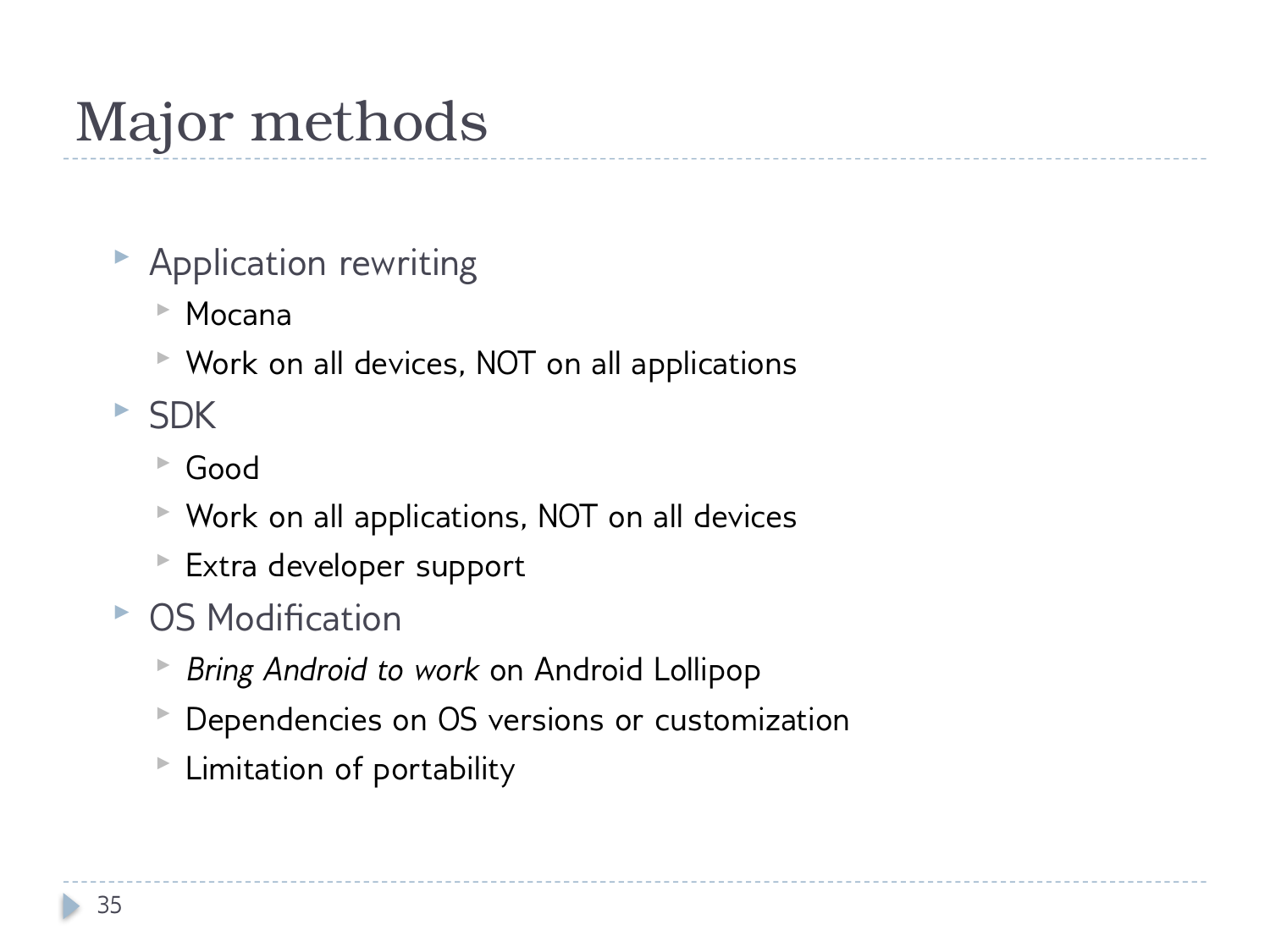

# Major methods

Application rewriting
Mocana
Work on all devices, NOT on all applications
SDK
Good
Work on all applications, NOT on all devices
Extra developer support
OS Modification
Bring Android to work on Android Lollipop
Dependencies on OS versions or customization
Limitation of portability

35